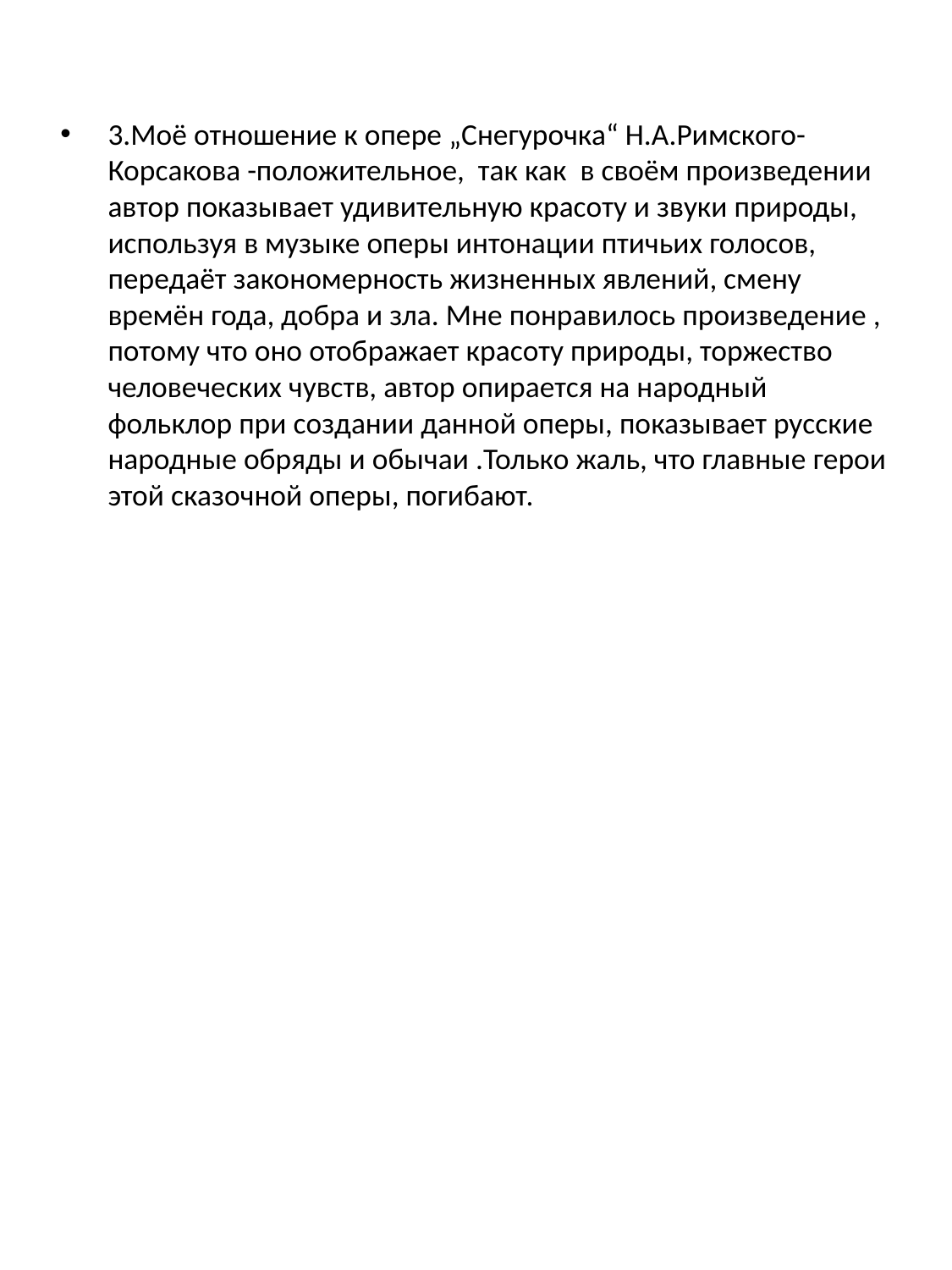

3.Моё отношение к опере „Снегурочка“ Н.А.Римского- Корсакова -положительное,  так как  в своём произведении автор показывает удивительную красоту и звуки природы, используя в музыке оперы интонации птичьих голосов, передаёт закономерность жизненных явлений, смену времён года, добра и зла. Мне понравилось произведение , потому что оно отображает красоту природы, торжество человеческих чувств, автор опирается на народный фольклор при создании данной оперы, показывает русские народные обряды и обычаи .Только жаль, что главные герои этой сказочной оперы, погибают.